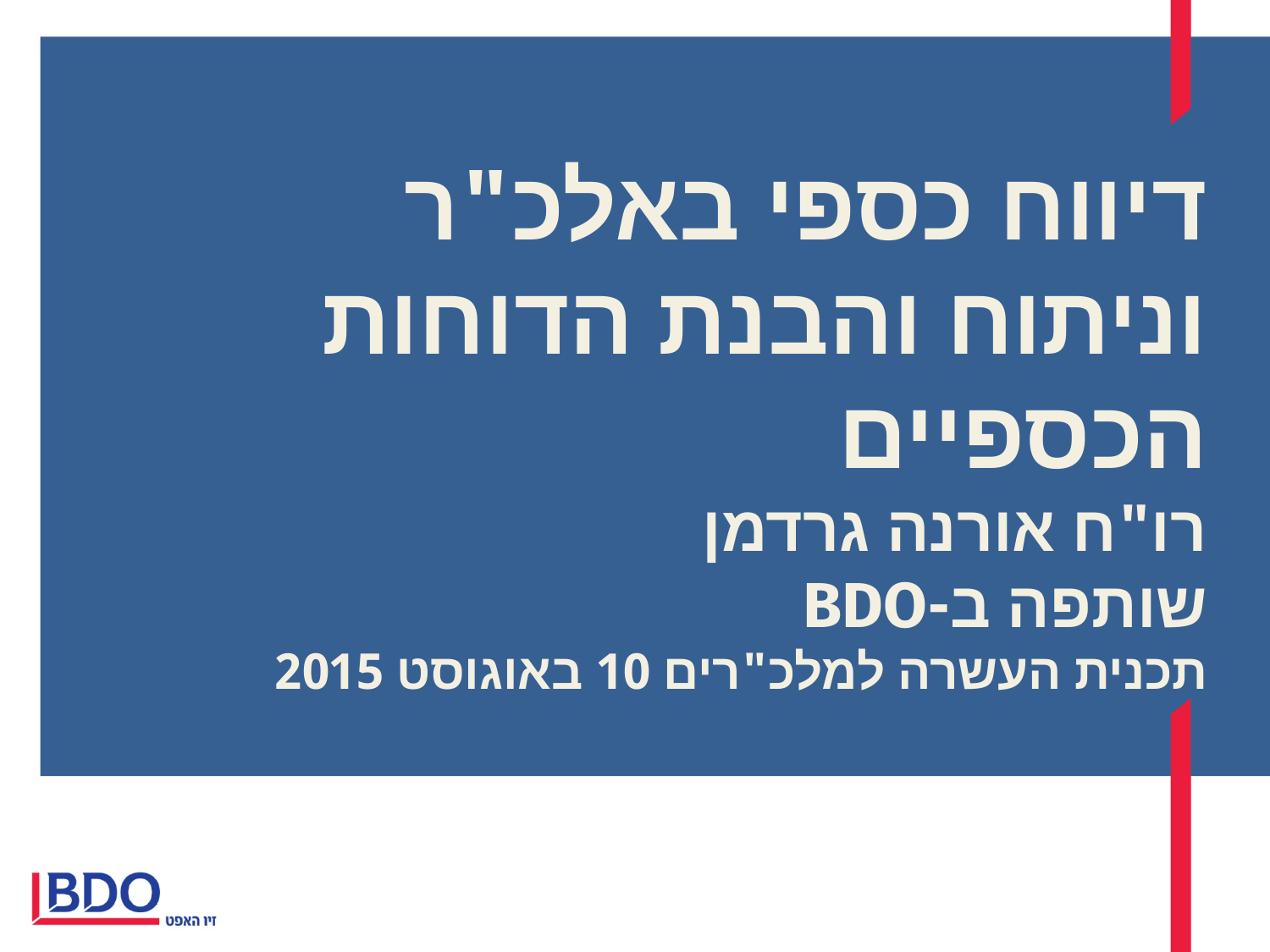

דיווח כספי באלכ"ר
וניתוח והבנת הדוחות הכספיים
רו"ח אורנה גרדמן
שותפה ב-BDO
תכנית העשרה למלכ"רים 10 באוגוסט 2015